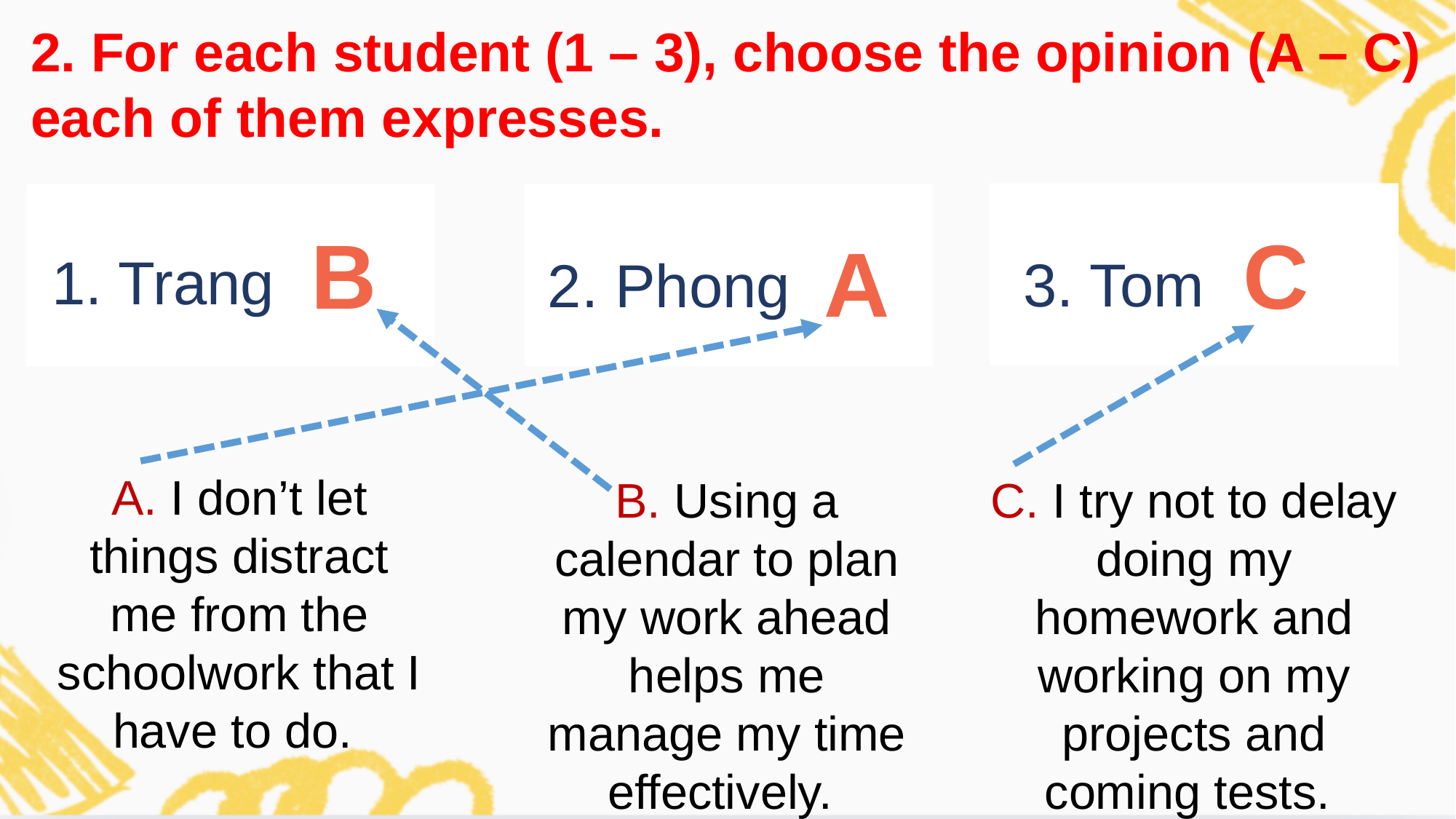

2. For each student (1 – 3), choose the opinion (A – C) each of them expresses.

C
B
A
1. Trang
3. Tom
2. Phong
A. I don’t let things distract me from the schoolwork that I have to do.
B. Using a calendar to plan my work ahead helps me manage my time effectively.
C. I try not to delay doing my homework and working on my projects and coming tests.